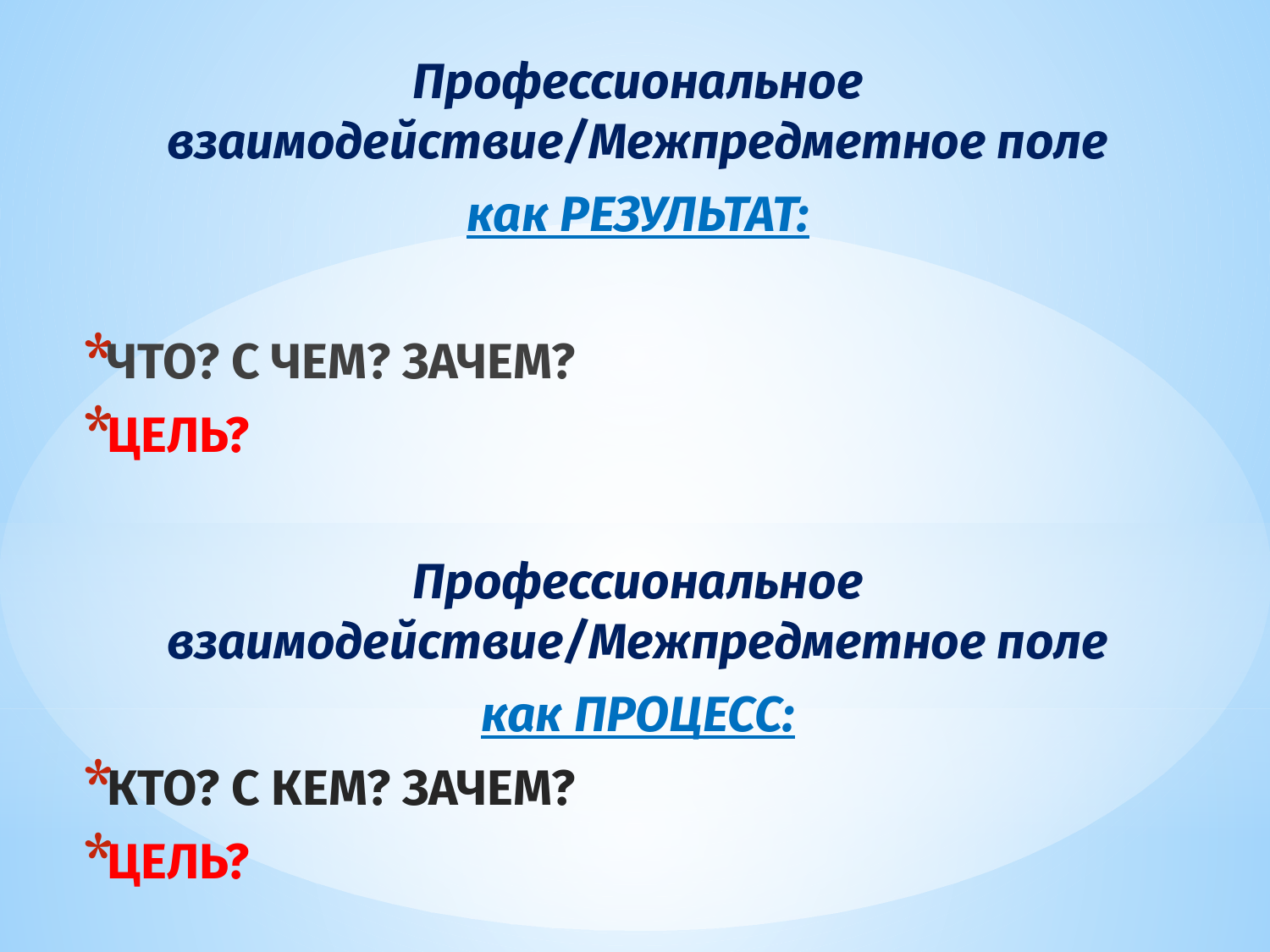

Профессиональное взаимодействие/Межпредметное поле
как РЕЗУЛЬТАТ:

ЧТО? С ЧЕМ? ЗАЧЕМ?
ЦЕЛЬ?

Профессиональное взаимодействие/Межпредметное поле
как ПРОЦЕСС:
КТО? С КЕМ? ЗАЧЕМ?
ЦЕЛЬ?